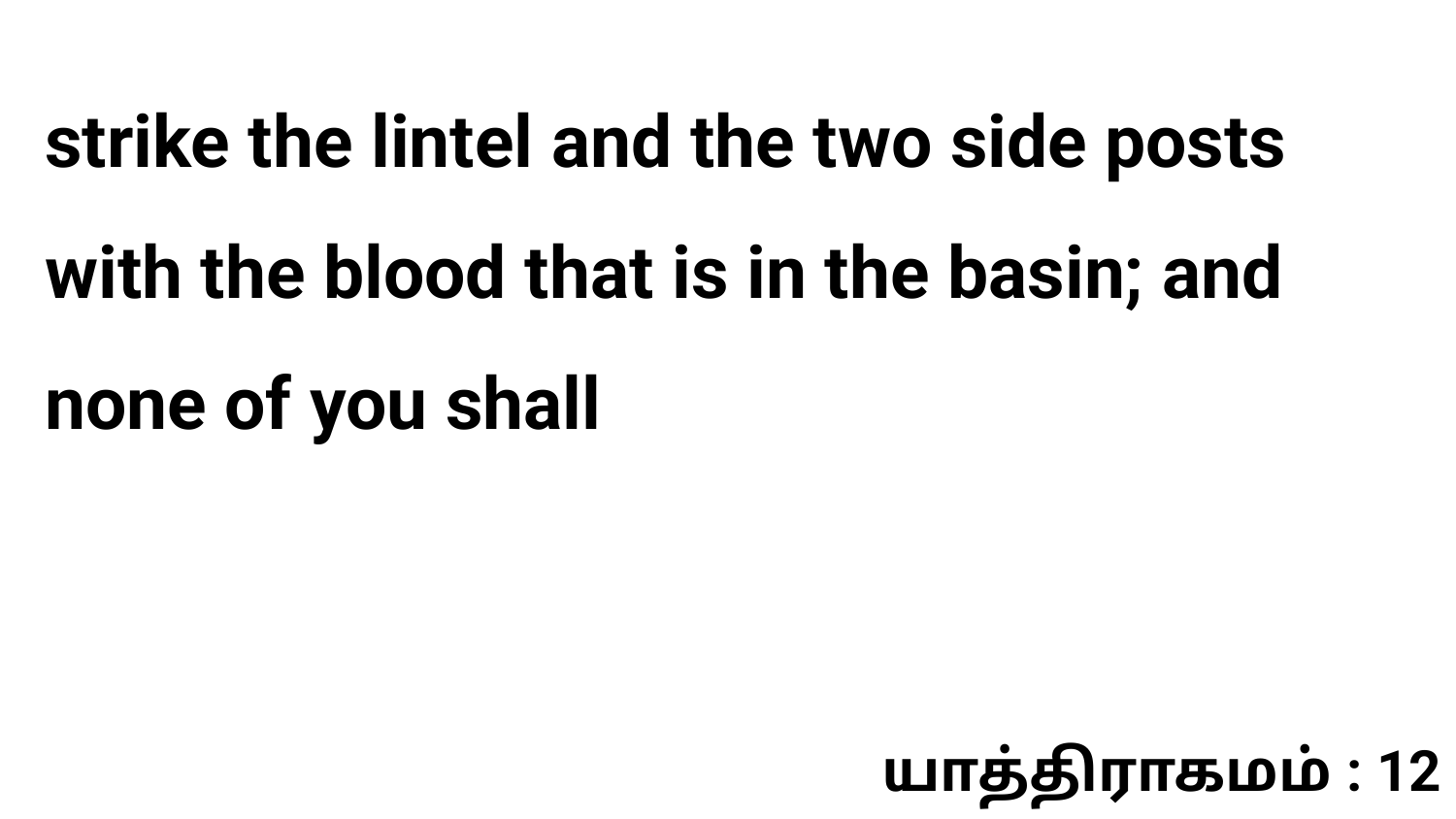

strike the lintel and the two side posts with the blood that is in the basin; and none of you shall
யாத்திராகமம் : 12